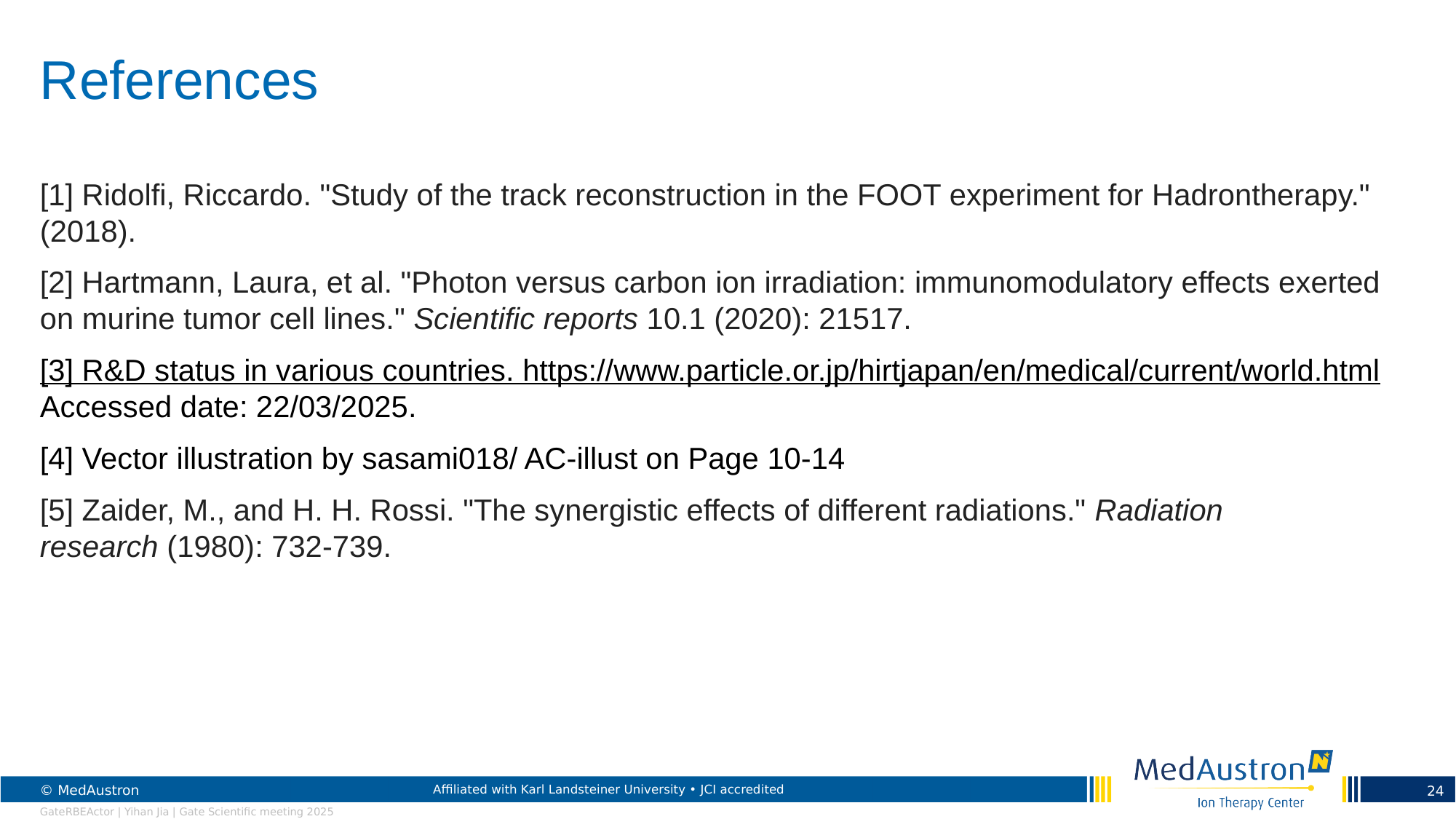

# References
[1] Ridolfi, Riccardo. "Study of the track reconstruction in the FOOT experiment for Hadrontherapy." (2018).
[2] Hartmann, Laura, et al. "Photon versus carbon ion irradiation: immunomodulatory effects exerted on murine tumor cell lines." Scientific reports 10.1 (2020): 21517.
[3] R&D status in various countries. https://www.particle.or.jp/hirtjapan/en/medical/current/world.html Accessed date: 22/03/2025.
[4] Vector illustration by sasami018/ AC-illust on Page 10-14
[5] Zaider, M., and H. H. Rossi. "The synergistic effects of different radiations." Radiation research (1980): 732-739.

24
GateRBEActor | Yihan Jia | Gate Scientific meeting 2025